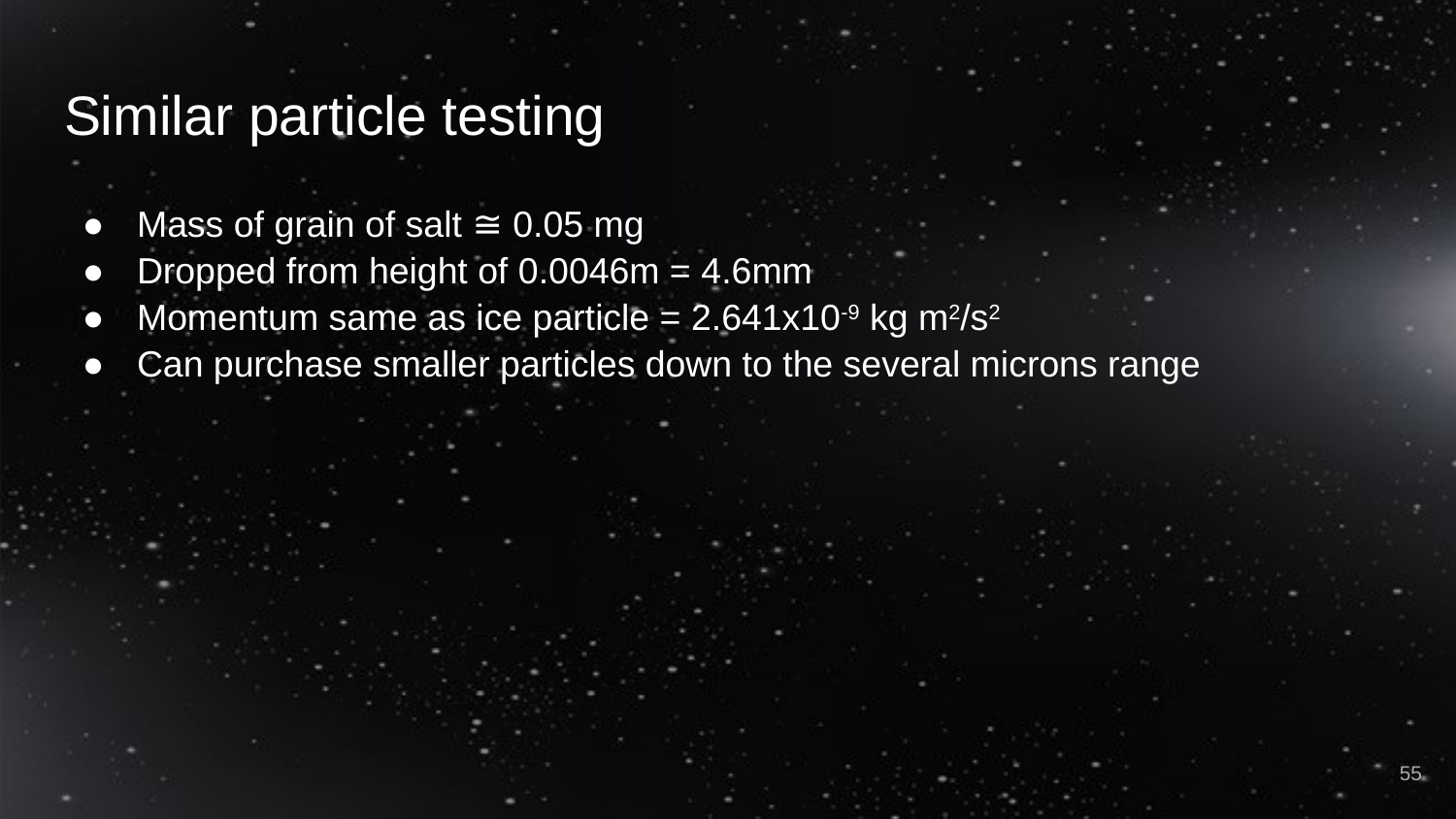

# Similar particle testing
Mass of grain of salt ≅ 0.05 mg
Dropped from height of 0.0046m = 4.6mm
Momentum same as ice particle = 2.641x10-9 kg m2/s2
Can purchase smaller particles down to the several microns range
55